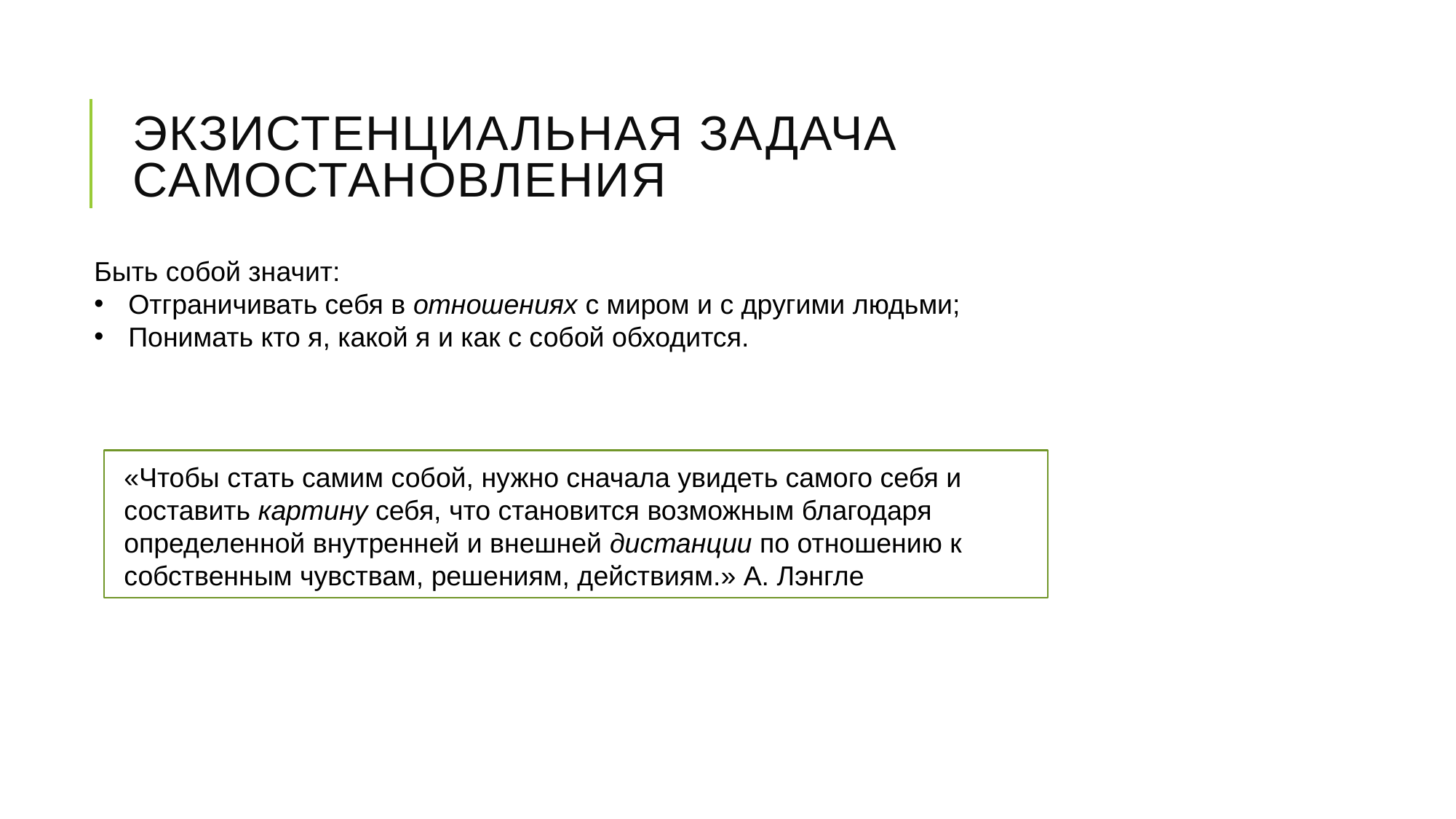

# Экзистенциальная задача Самостановления
Быть собой значит:
Отграничивать себя в отношениях с миром и с другими людьми;
Понимать кто я, какой я и как с собой обходится.

«Чтобы стать самим собой, нужно сначала увидеть самого себя и составить картину себя, что становится возможным благодаря определенной внутренней и внешней дистанции по отношению к собственным чувствам, решениям, действиям.» А. Лэнгле